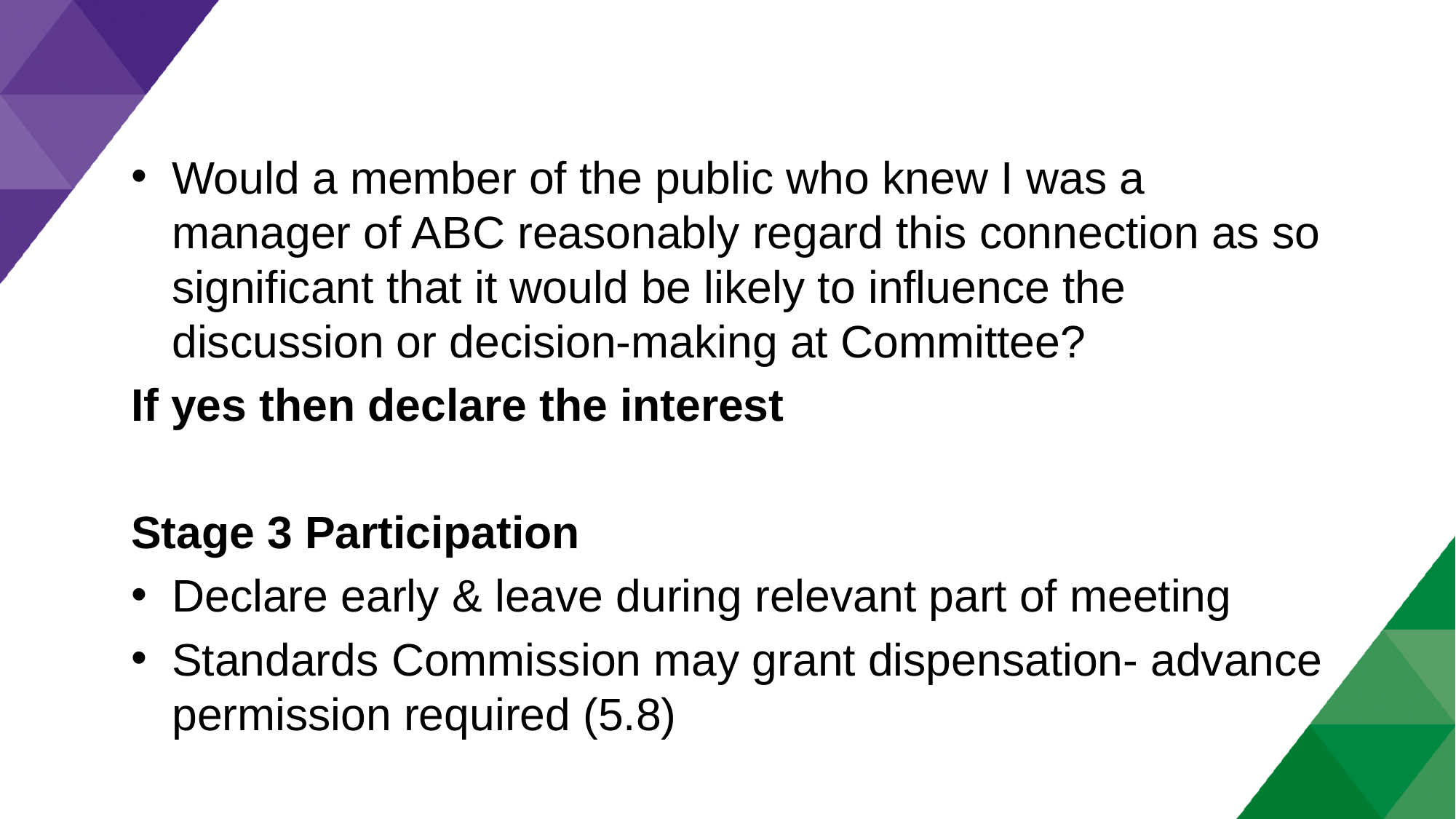

Would a member of the public who knew I was a manager of ABC reasonably regard this connection as so significant that it would be likely to influence the discussion or decision-making at Committee?
If yes then declare the interest

Stage 3 Participation
Declare early & leave during relevant part of meeting
Standards Commission may grant dispensation- advance permission required (5.8)